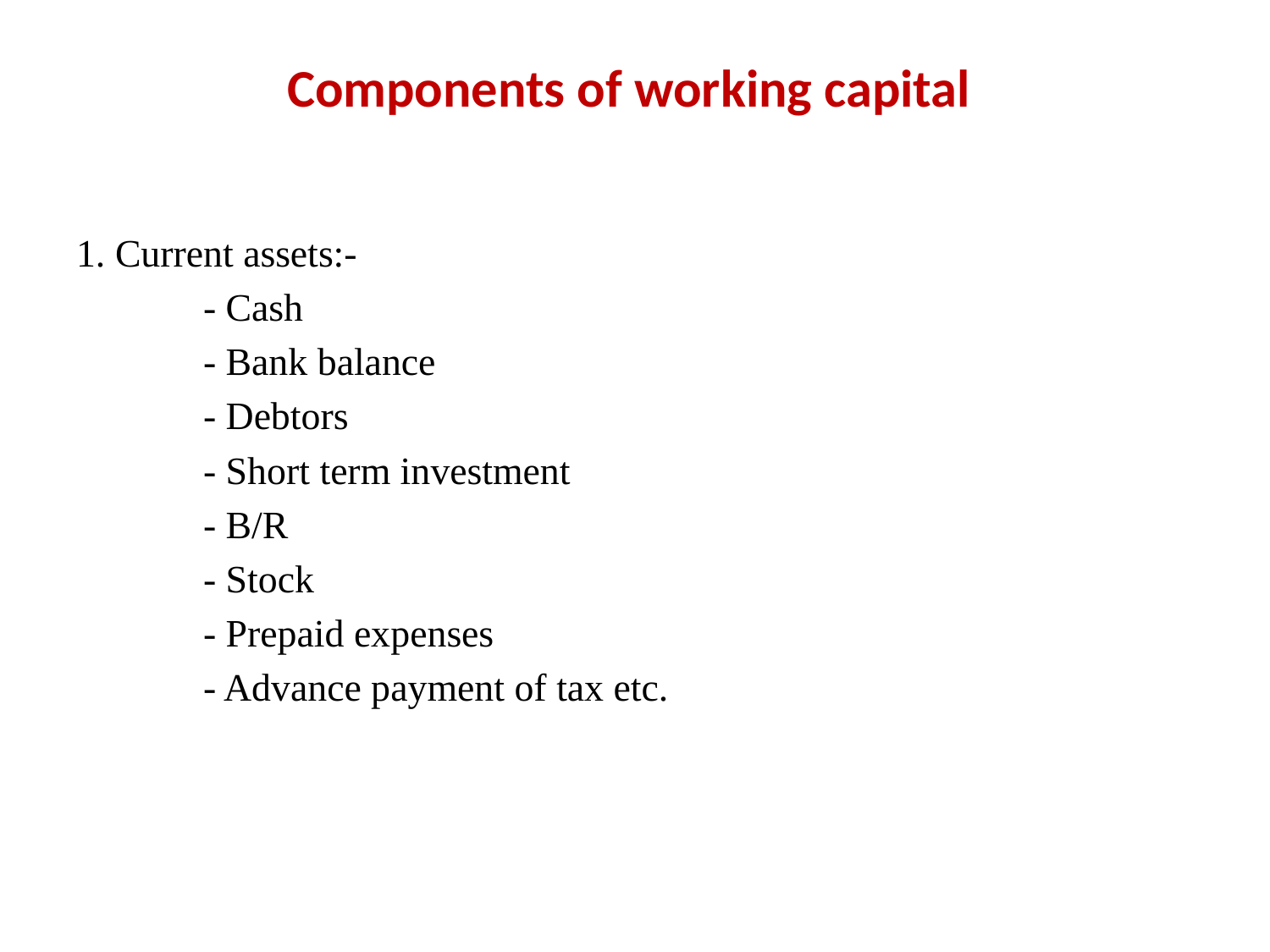

# Components of working capital
1. Current assets:-
	- Cash
	- Bank balance
	- Debtors
	- Short term investment
	- B/R
	- Stock
	- Prepaid expenses
	- Advance payment of tax etc.